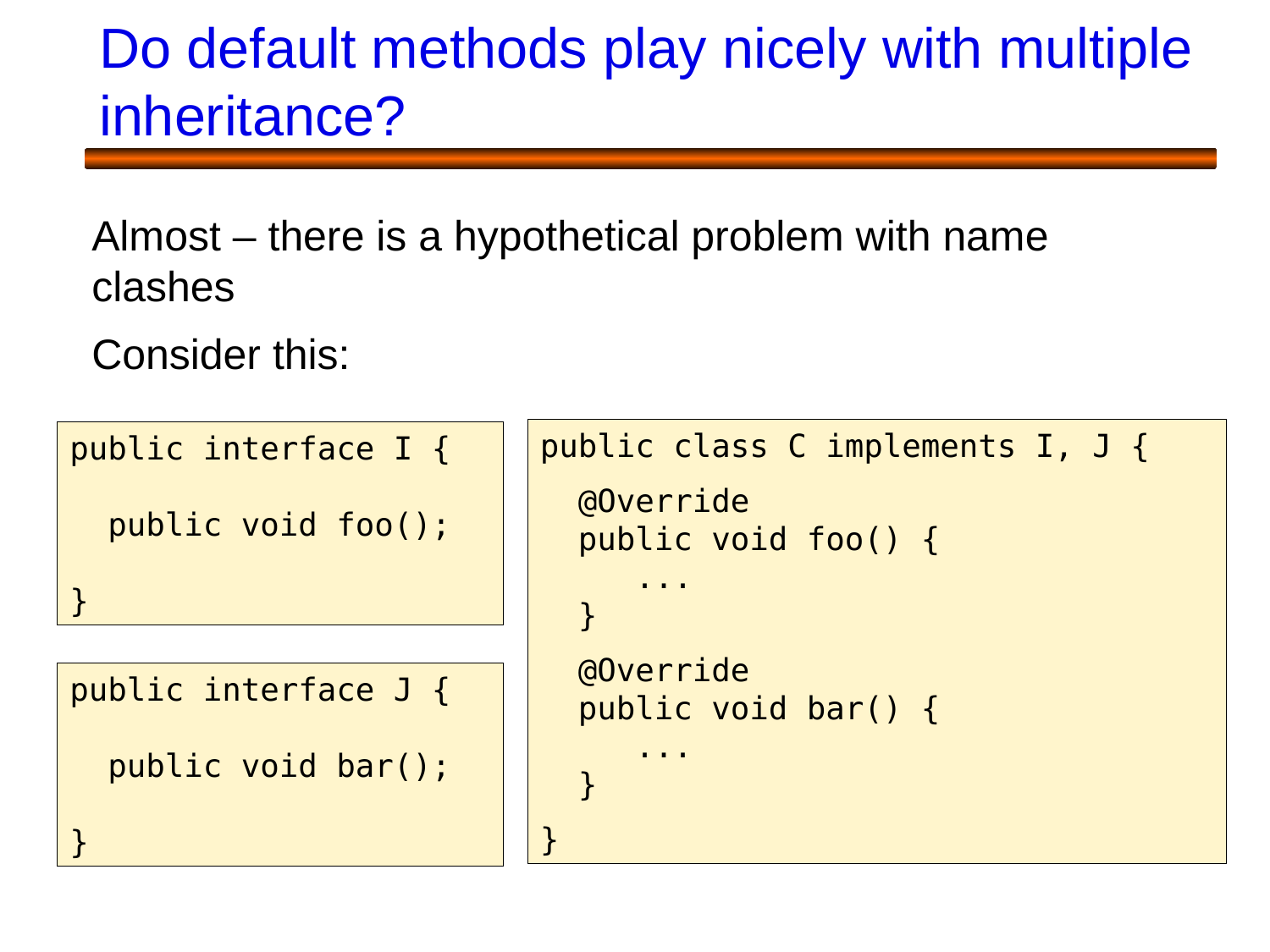

# Do default methods play nicely with multiple inheritance?
Almost – there is a hypothetical problem with name clashes

Consider this:
public class C implements I, J {

  @Override
  public void foo() {
     ...
  }

  @Override
  public void bar() {
     ...
  }

}
public interface I {

  public void foo();

}
public interface J {

  public void bar();

}